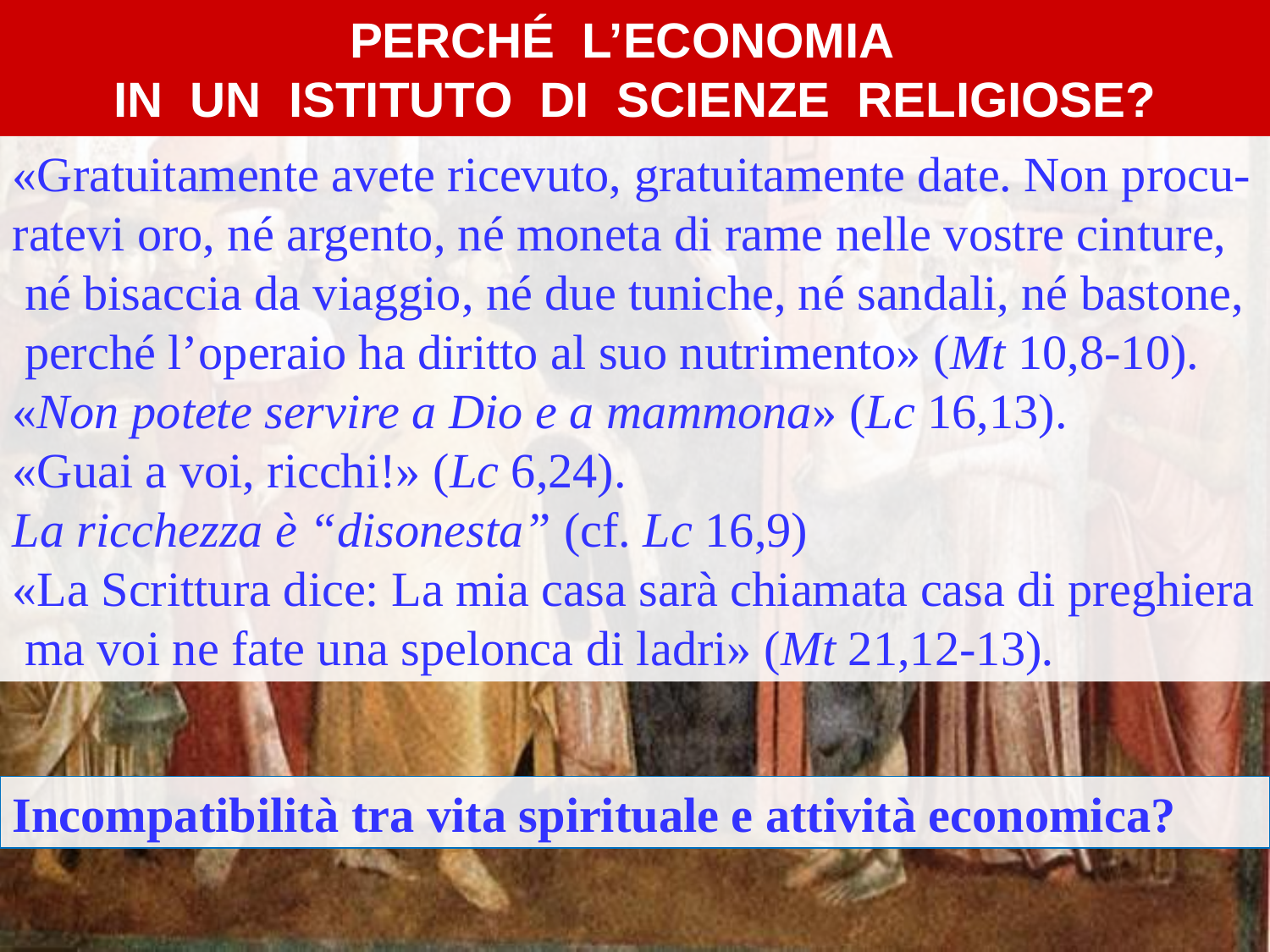

# PERCHÉ  L’ECONOMIA IN  UN  ISTITUTO  DI  SCIENZE  RELIGIOSE?
«Gratuitamente avete ricevuto, gratuitamente date. Non procu-
ratevi oro, né argento, né moneta di rame nelle vostre cinture,
 né bisaccia da viaggio, né due tuniche, né sandali, né bastone,
 perché l’operaio ha diritto al suo nutrimento» (Mt 10,8-10).
«Non potete servire a Dio e a mammona» (Lc 16,13).
«Guai a voi, ricchi!» (Lc 6,24).
La ricchezza è “disonesta” (cf. Lc 16,9)
«La Scrittura dice: La mia casa sarà chiamata casa di preghiera
 ma voi ne fate una spelonca di ladri» (Mt 21,12-13).
Incompatibilità tra vita spirituale e attività economica?